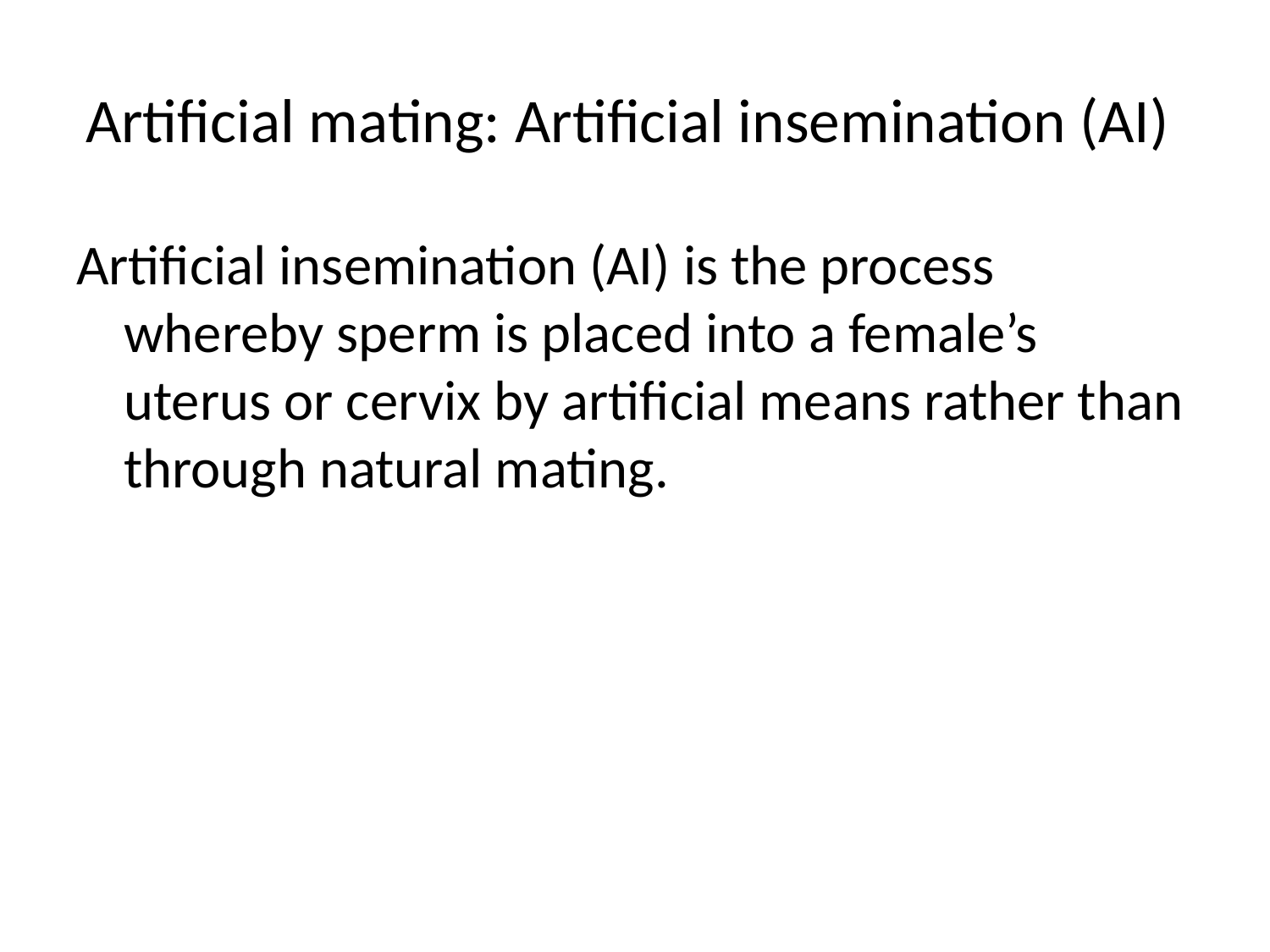

# Artificial mating: Artificial insemination (AI)
Artificial insemination (AI) is the process whereby sperm is placed into a female’s uterus or cervix by artificial means rather than through natural mating.